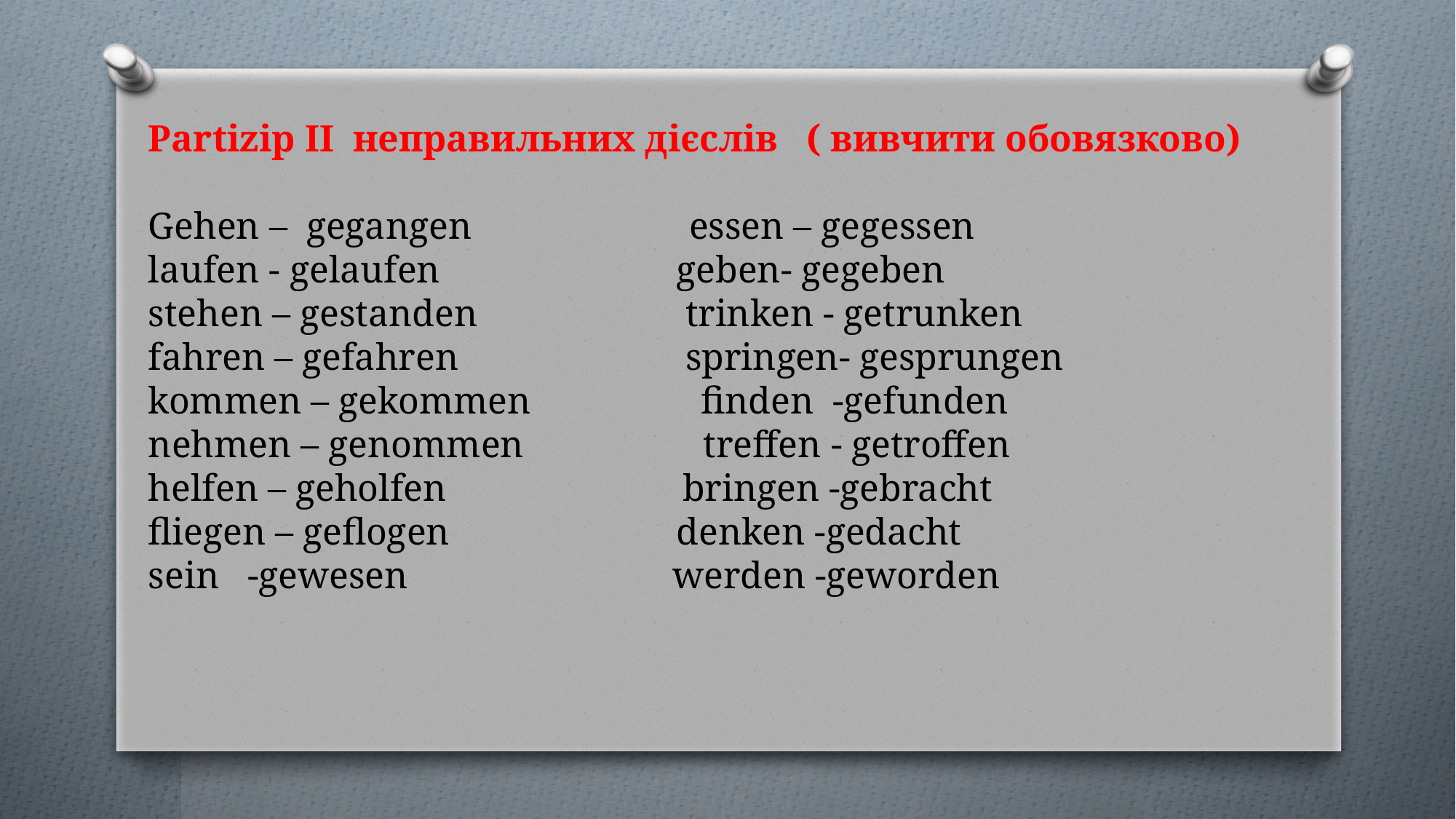

# Partizip II  неправильних дієслів   ( вивчити обовязково) Gehen –  gegangen                       essen – gegessen laufen - gelaufen                         geben- gegeben stehen – gestanden                      trinken - getrunken fahren – gefahren                        springen- gesprungen kommen – gekommen                  finden  -gefunden nehmen – genommen                   treffen - getroffen helfen – geholfen                         bringen -gebracht fliegen – geflogen                        denken -gedacht sein   -gewesen                            werden -geworden